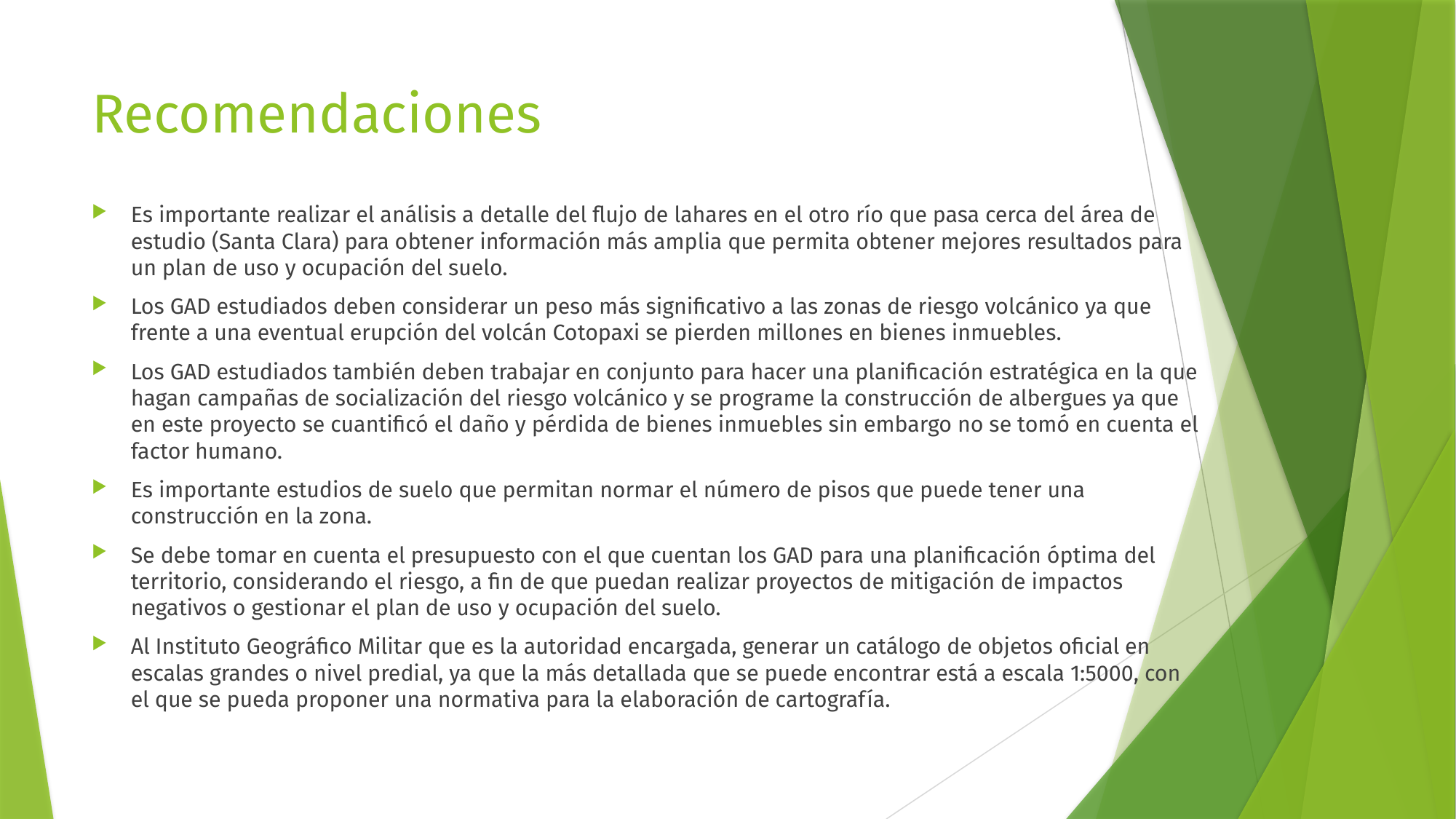

# Recomendaciones
Es importante realizar el análisis a detalle del flujo de lahares en el otro río que pasa cerca del área de estudio (Santa Clara) para obtener información más amplia que permita obtener mejores resultados para un plan de uso y ocupación del suelo.
Los GAD estudiados deben considerar un peso más significativo a las zonas de riesgo volcánico ya que frente a una eventual erupción del volcán Cotopaxi se pierden millones en bienes inmuebles.
Los GAD estudiados también deben trabajar en conjunto para hacer una planificación estratégica en la que hagan campañas de socialización del riesgo volcánico y se programe la construcción de albergues ya que en este proyecto se cuantificó el daño y pérdida de bienes inmuebles sin embargo no se tomó en cuenta el factor humano.
Es importante estudios de suelo que permitan normar el número de pisos que puede tener una construcción en la zona.
Se debe tomar en cuenta el presupuesto con el que cuentan los GAD para una planificación óptima del territorio, considerando el riesgo, a fin de que puedan realizar proyectos de mitigación de impactos negativos o gestionar el plan de uso y ocupación del suelo.
Al Instituto Geográfico Militar que es la autoridad encargada, generar un catálogo de objetos oficial en escalas grandes o nivel predial, ya que la más detallada que se puede encontrar está a escala 1:5000, con el que se pueda proponer una normativa para la elaboración de cartografía.